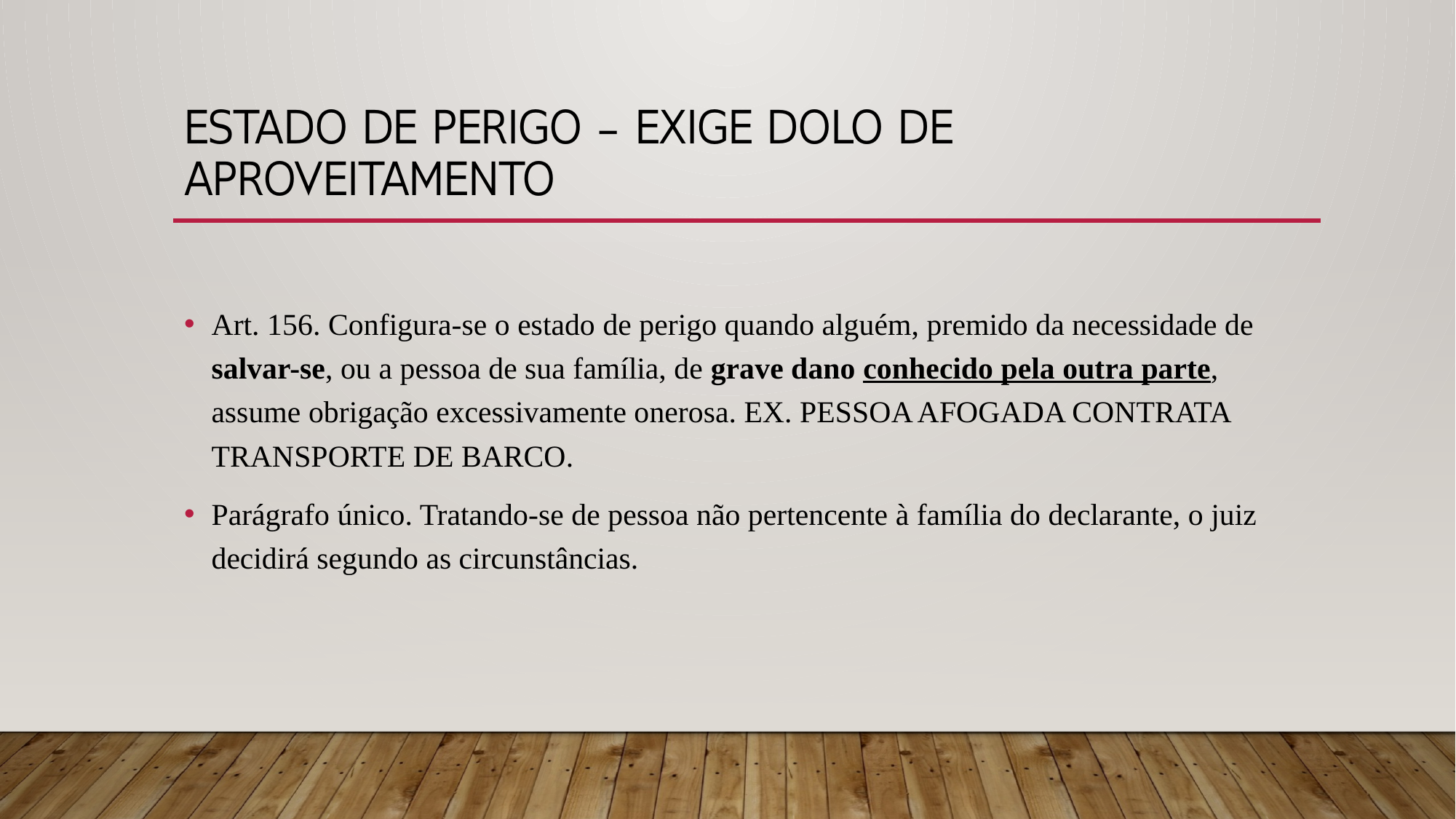

# ESTADO DE PERIGO – EXIGE DOLO DE APROVEITAMENTO

Art. 156. Configura-se o estado de perigo quando alguém, premido da necessidade de salvar-se, ou a pessoa de sua família, de grave dano conhecido pela outra parte, assume obrigação excessivamente onerosa. EX. PESSOA AFOGADA CONTRATA TRANSPORTE DE BARCO.
Parágrafo único. Tratando-se de pessoa não pertencente à família do declarante, o juiz decidirá segundo as circunstâncias.